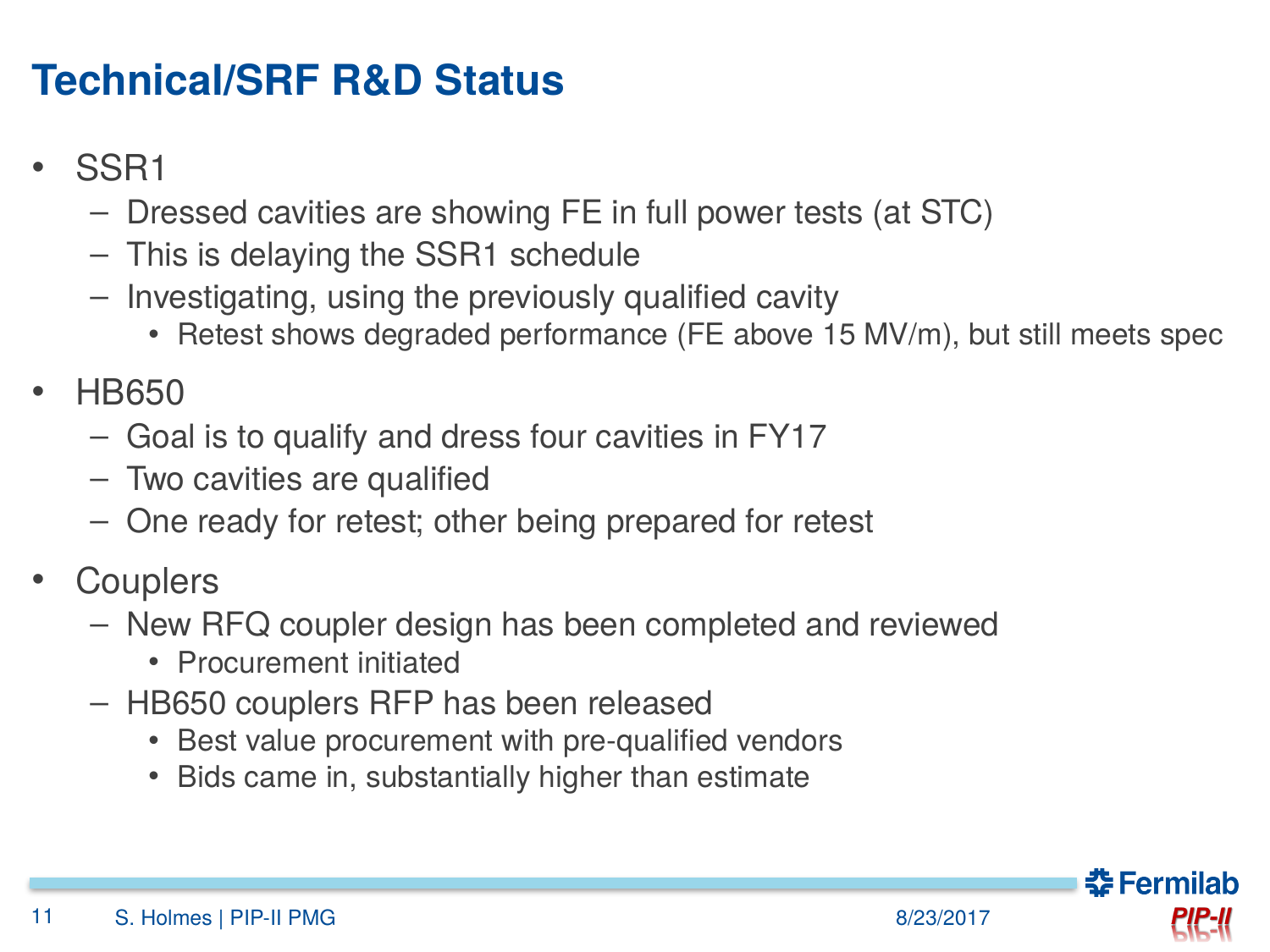

# Technical/SRF R&D Status
SSR1
Dressed cavities are showing FE in full power tests (at STC)
This is delaying the SSR1 schedule
Investigating, using the previously qualified cavity
Retest shows degraded performance (FE above 15 MV/m), but still meets spec
HB650
Goal is to qualify and dress four cavities in FY17
Two cavities are qualified
One ready for retest; other being prepared for retest
Couplers
New RFQ coupler design has been completed and reviewed
Procurement initiated
HB650 couplers RFP has been released
Best value procurement with pre-qualified vendors
Bids came in, substantially higher than estimate

11
S. Holmes | PIP-II PMG
8/23/2017